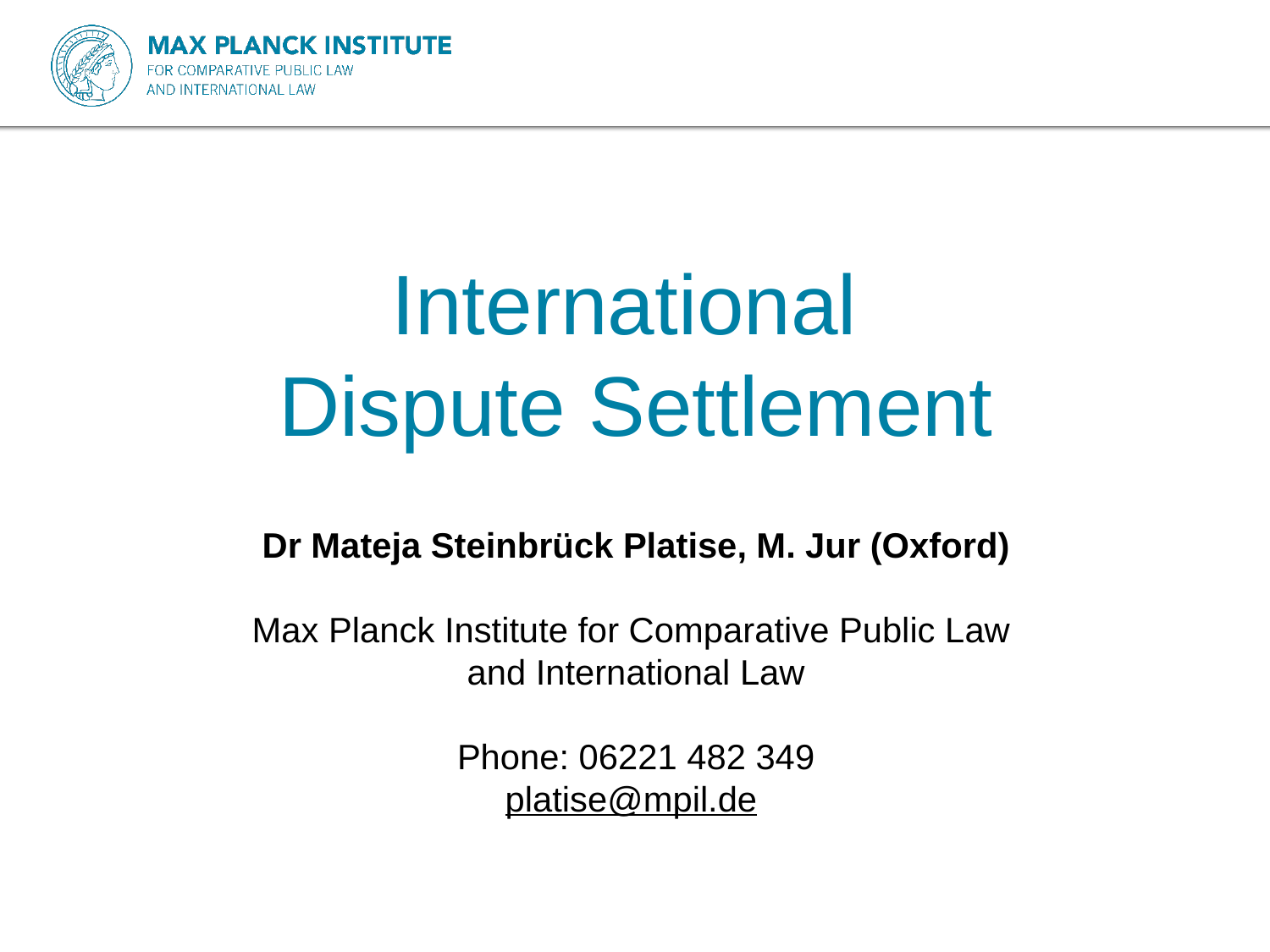

# International Dispute Settlement
Dr Mateja Steinbrück Platise, M. Jur (Oxford)

Max Planck Institute for Comparative Public Law
and International Law

Phone: 06221 482 349
platise@mpil.de